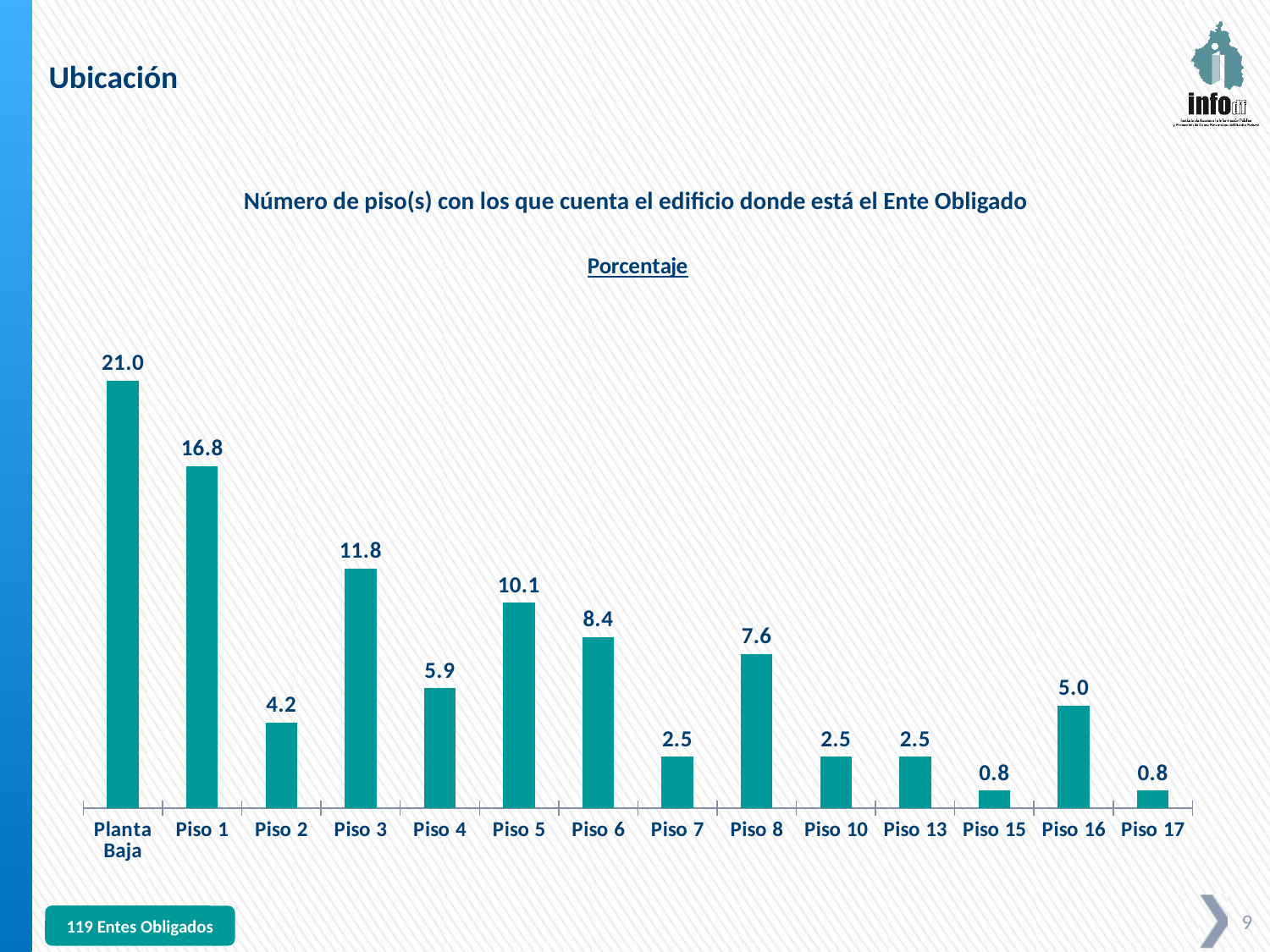

Ubicación
Número de piso(s) con los que cuenta el edificio donde está el Ente Obligado

### Chart:

| Category | Porcentaje |
|---|---|
| Planta Baja | 21.008403361344538 |
| Piso 1 | 16.80672268907563 |
| Piso 2 | 4.201680672268908 |
| Piso 3 | 11.76470588235294 |
| Piso 4 | 5.88235294117647 |
| Piso 5 | 10.084033613445378 |
| Piso 6 | 8.403361344537815 |
| Piso 7 | 2.5210084033613445 |
| Piso 8 | 7.563025210084033 |
| Piso 10 | 2.5210084033613445 |
| Piso 13 | 2.5210084033613445 |
| Piso 15 | 0.8403361344537815 |
| Piso 16 | 5.042016806722689 |
| Piso 17 | 0.8403361344537815 |
119 Entes Obligados